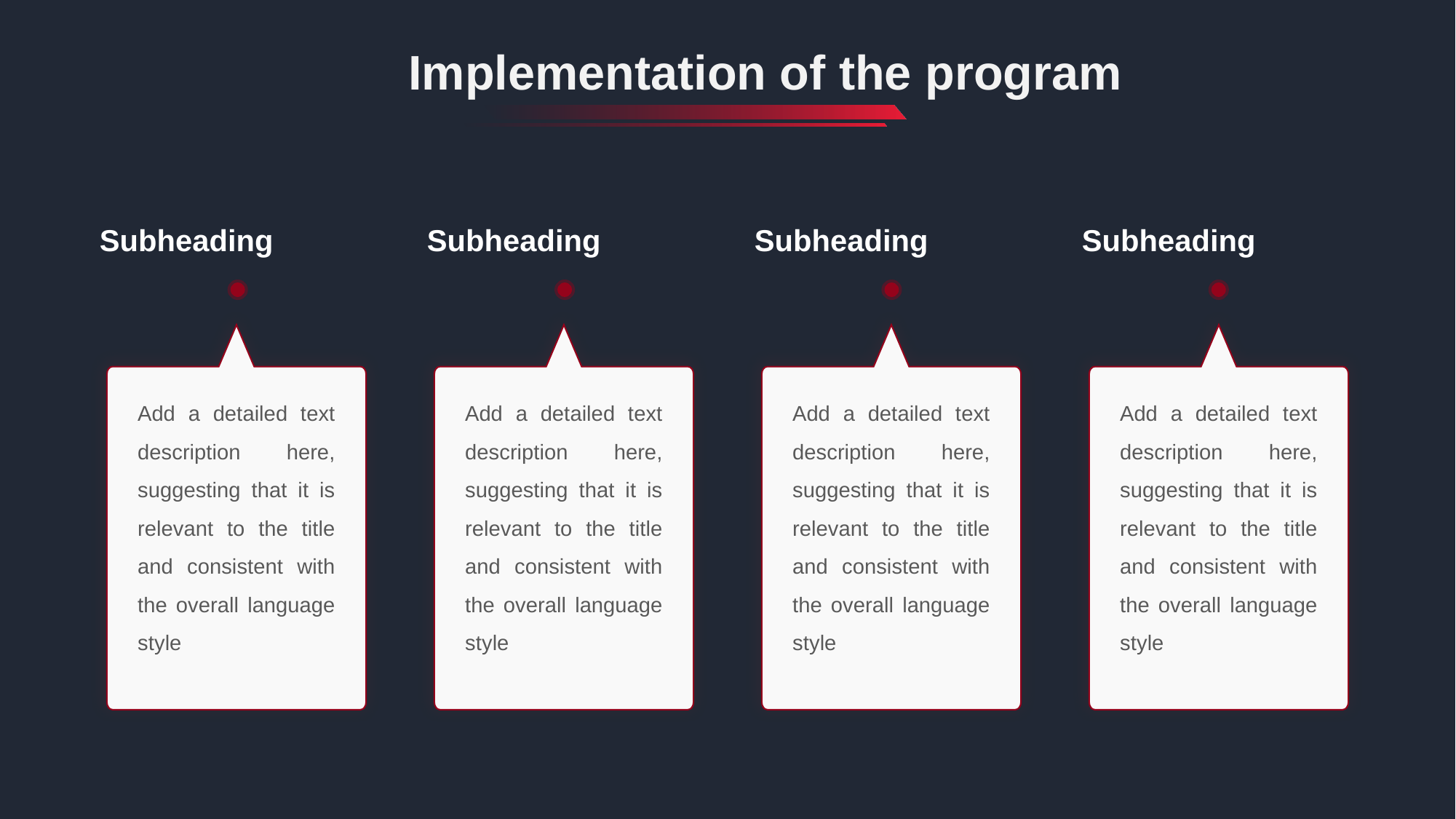

Implementation of the program
Subheading
Subheading
Subheading
Subheading

Add a detailed text description here, suggesting that it is relevant to the title and consistent with the overall language style
Add a detailed text description here, suggesting that it is relevant to the title and consistent with the overall language style
Add a detailed text description here, suggesting that it is relevant to the title and consistent with the overall language style
Add a detailed text description here, suggesting that it is relevant to the title and consistent with the overall language style